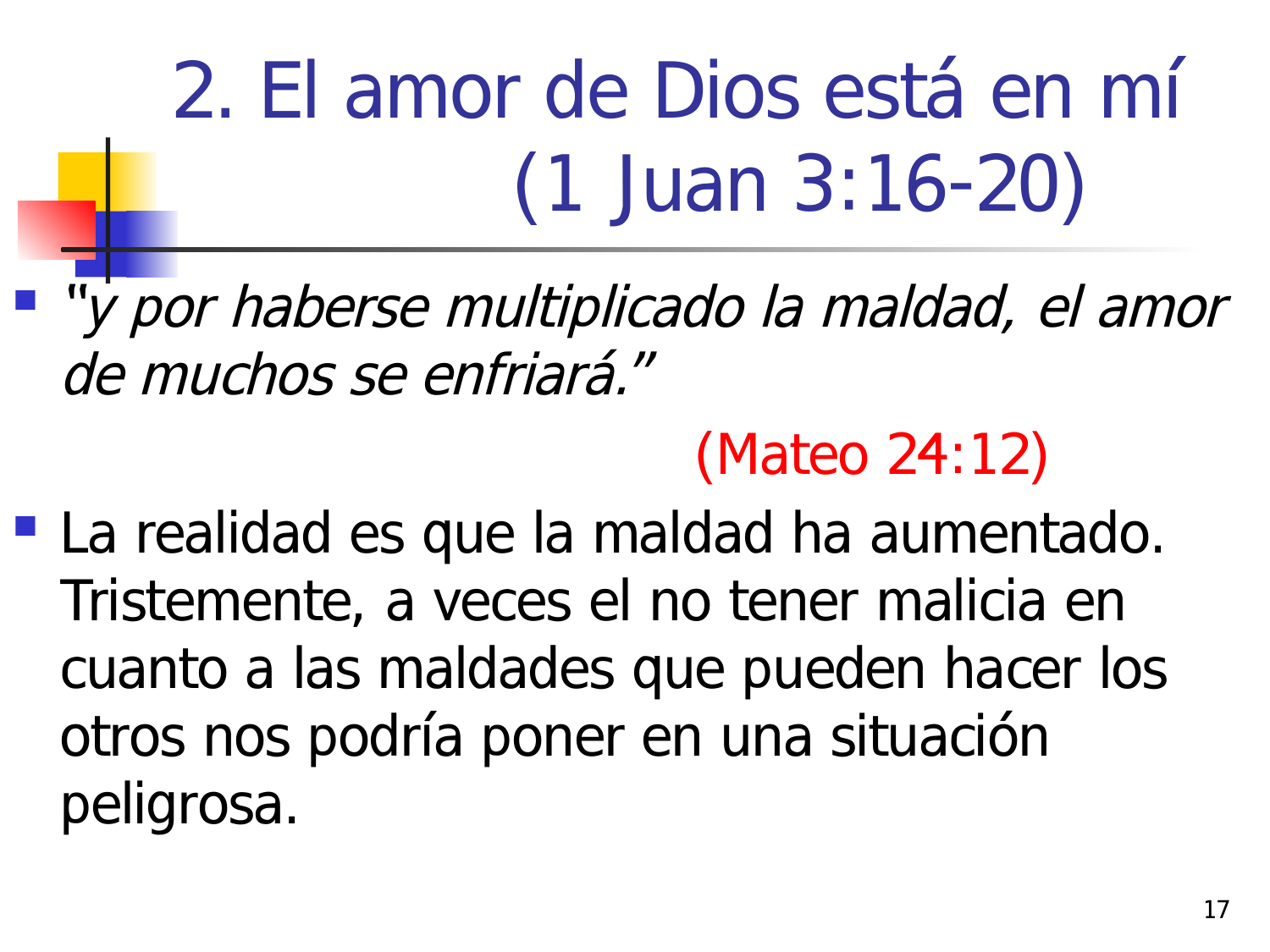

# El amor de Dios está en mí		(1 Juan 3:16-20)
“y por haberse multiplicado la maldad, el amor de muchos se enfriará.”
						(Mateo 24:12)
La realidad es que la maldad ha aumentado. Tristemente, a veces el no tener malicia en cuanto a las maldades que pueden hacer los otros nos podría poner en una situación peligrosa.

17